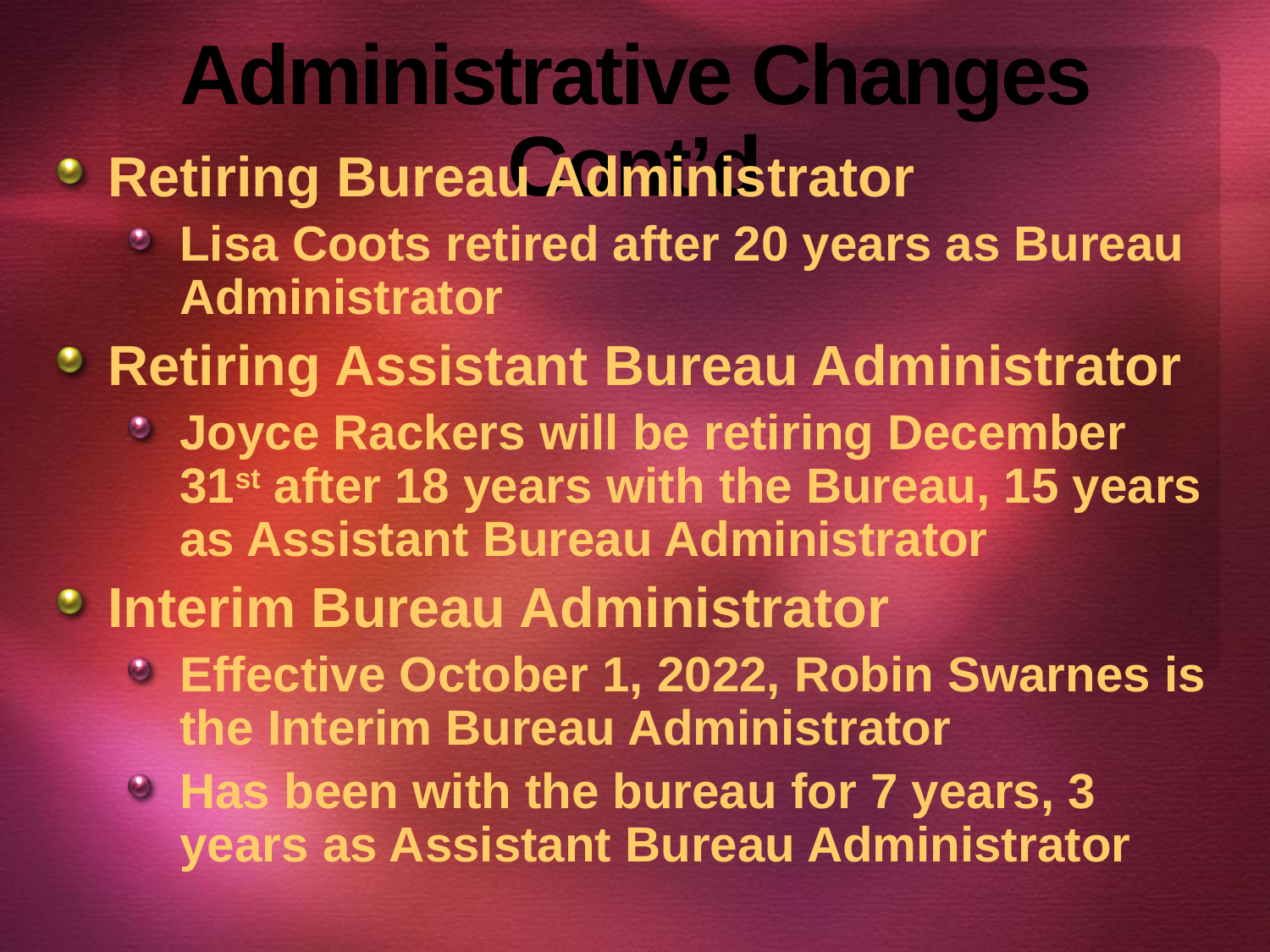

# Administrative Changes Cont’d
Retiring Bureau Administrator
Lisa Coots retired after 20 years as Bureau Administrator
Retiring Assistant Bureau Administrator
Joyce Rackers will be retiring December 31st after 18 years with the Bureau, 15 years as Assistant Bureau Administrator
Interim Bureau Administrator
Effective October 1, 2022, Robin Swarnes is the Interim Bureau Administrator
Has been with the bureau for 7 years, 3 years as Assistant Bureau Administrator